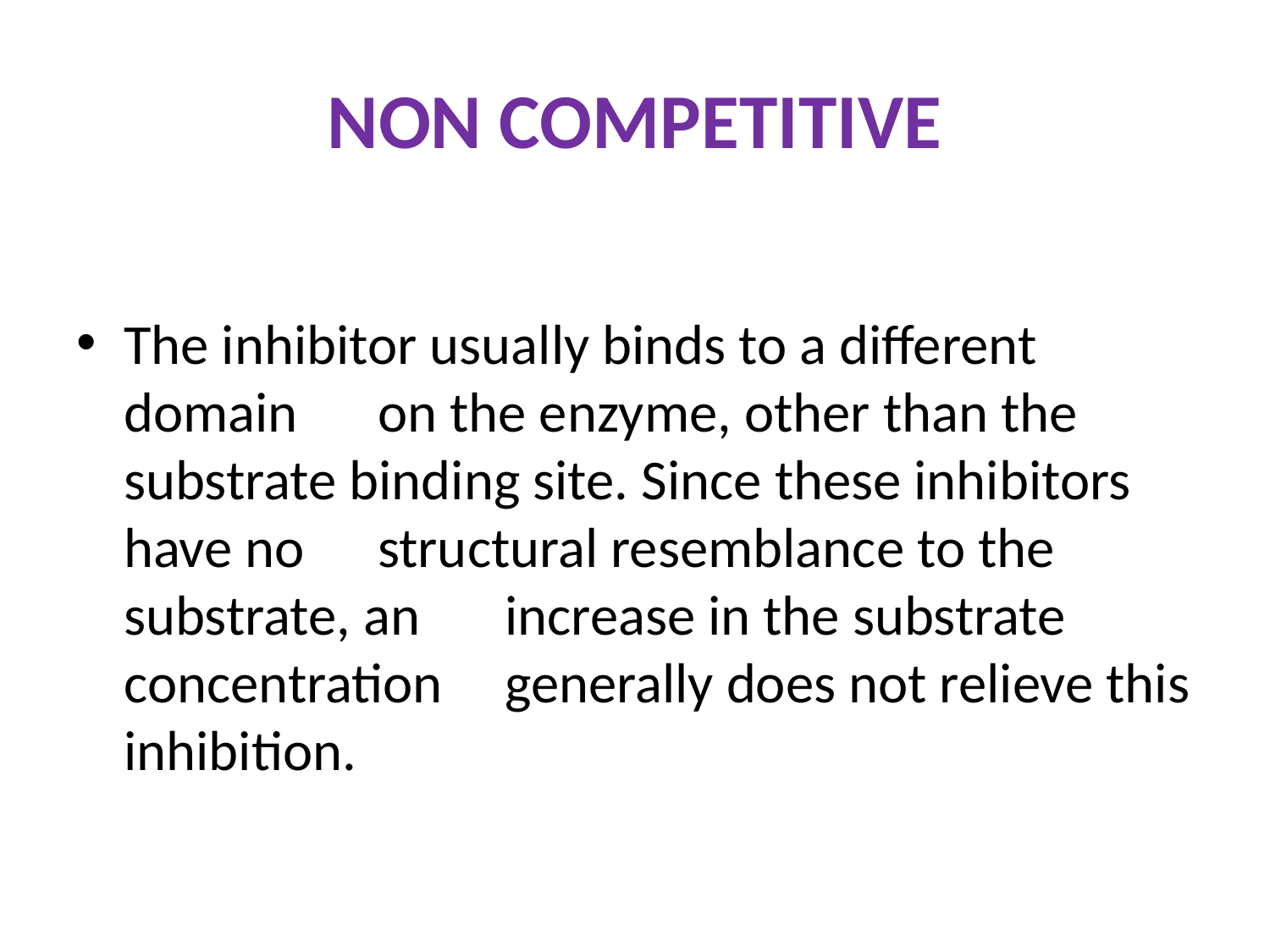

# NON COMPETITIVE

The inhibitor usually binds to a different domain 	on the enzyme, other than the substrate binding site. Since these inhibitors have no 	structural resemblance to the substrate, an 	increase in the substrate concentration 	generally does not relieve this inhibition.